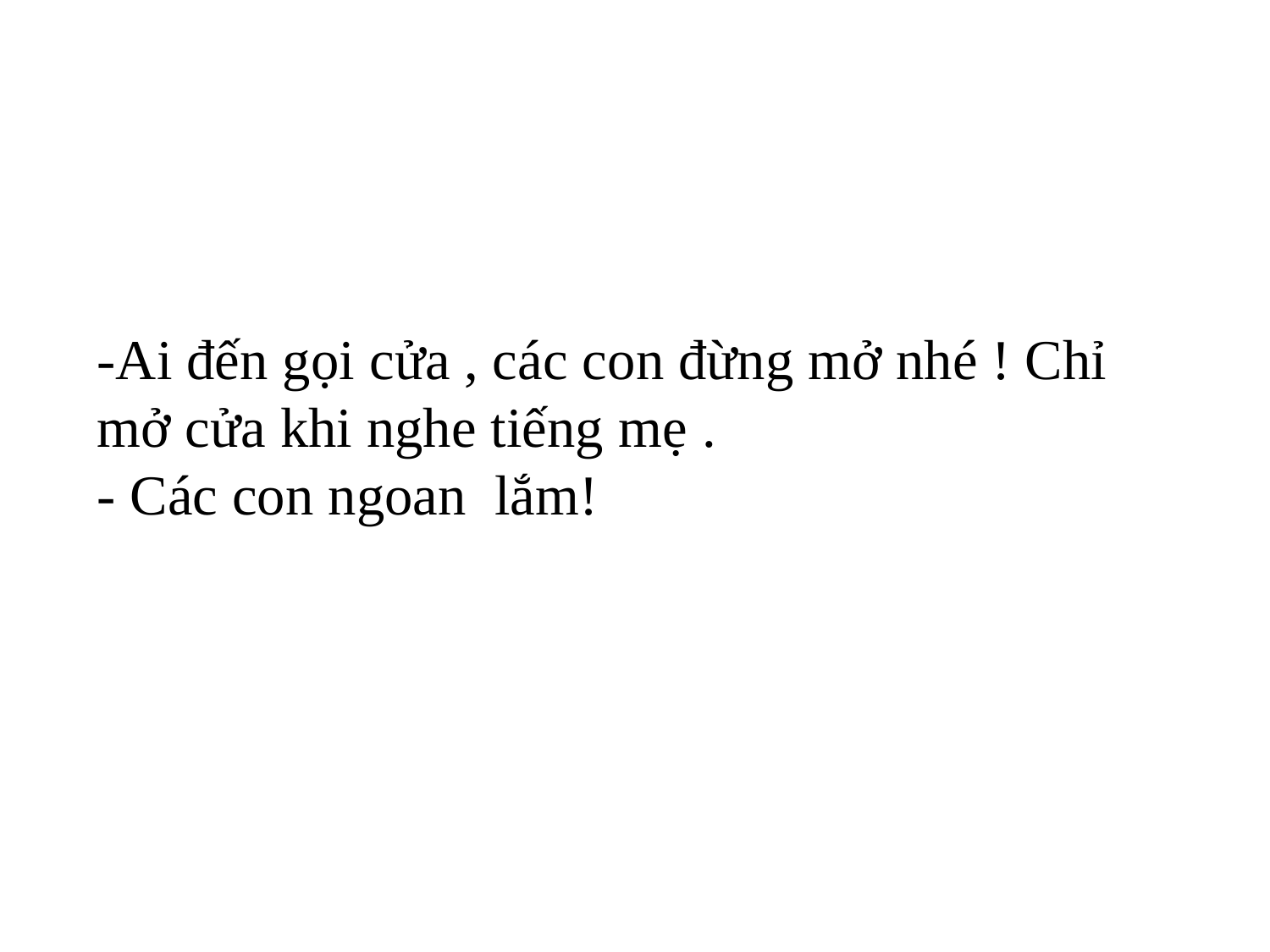

-Ai đến gọi cửa , các con đừng mở nhé ! Chỉ mở cửa khi nghe tiếng mẹ .
- Các con ngoan  lắm!